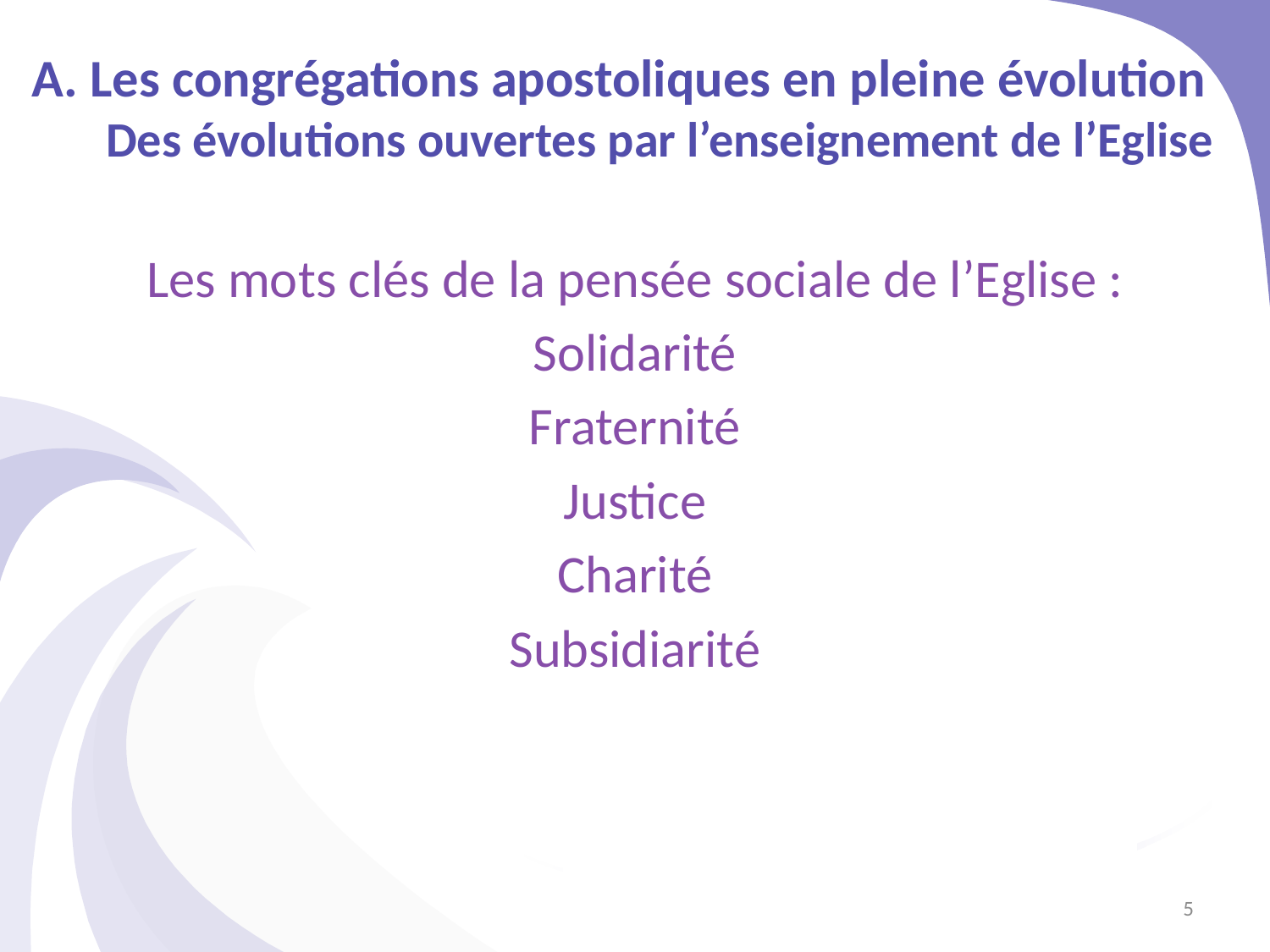

# A. Les congrégations apostoliques en pleine évolution Des évolutions ouvertes par l’enseignement de l’Eglise
Les mots clés de la pensée sociale de l’Eglise :
Solidarité
Fraternité
Justice
Charité
Subsidiarité

5